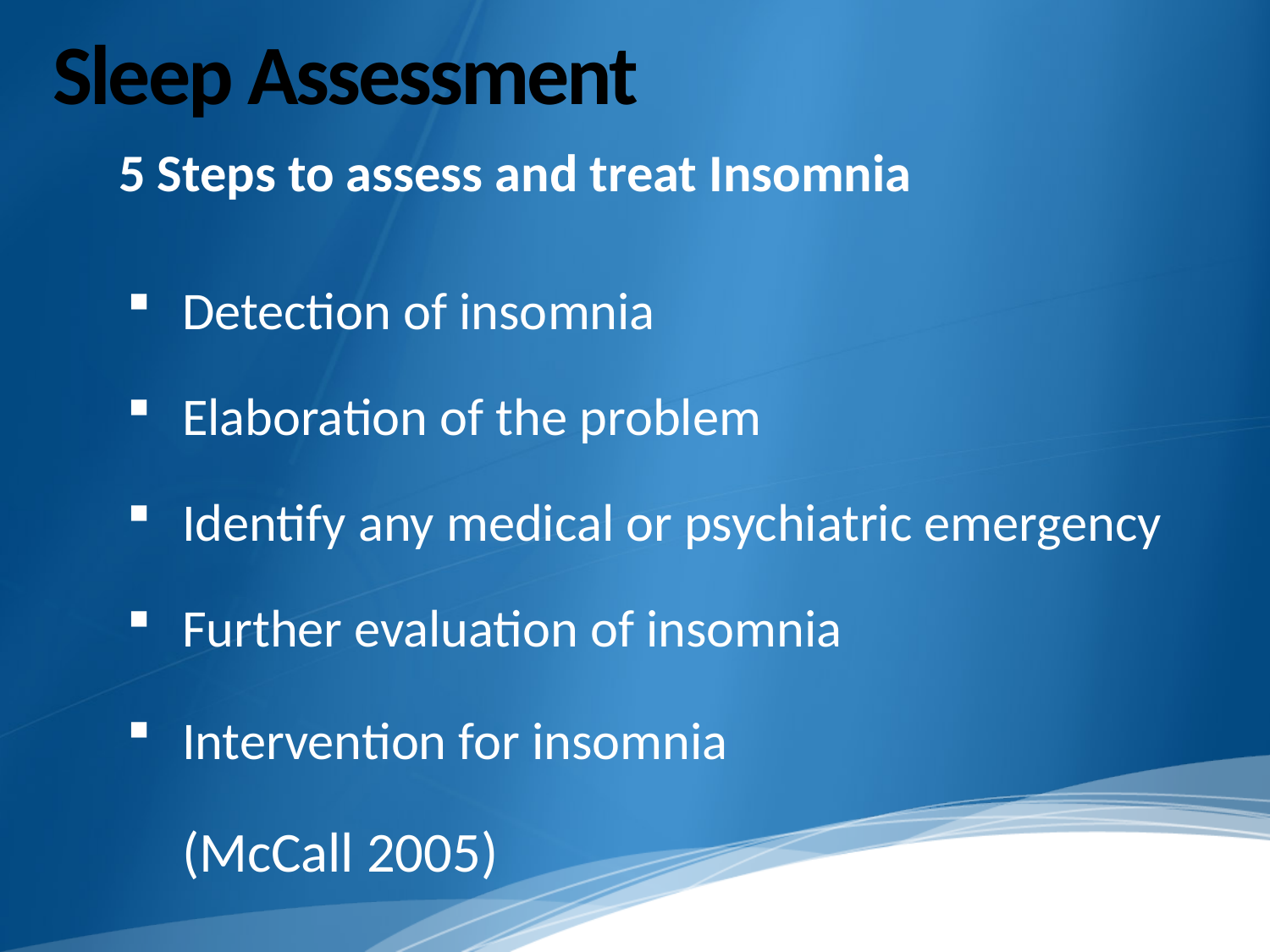

# Sleep Assessment
5 Steps to assess and treat Insomnia

Detection of insomnia
Elaboration of the problem
Identify any medical or psychiatric emergency
Further evaluation of insomnia
Intervention for insomnia
	(McCall 2005)